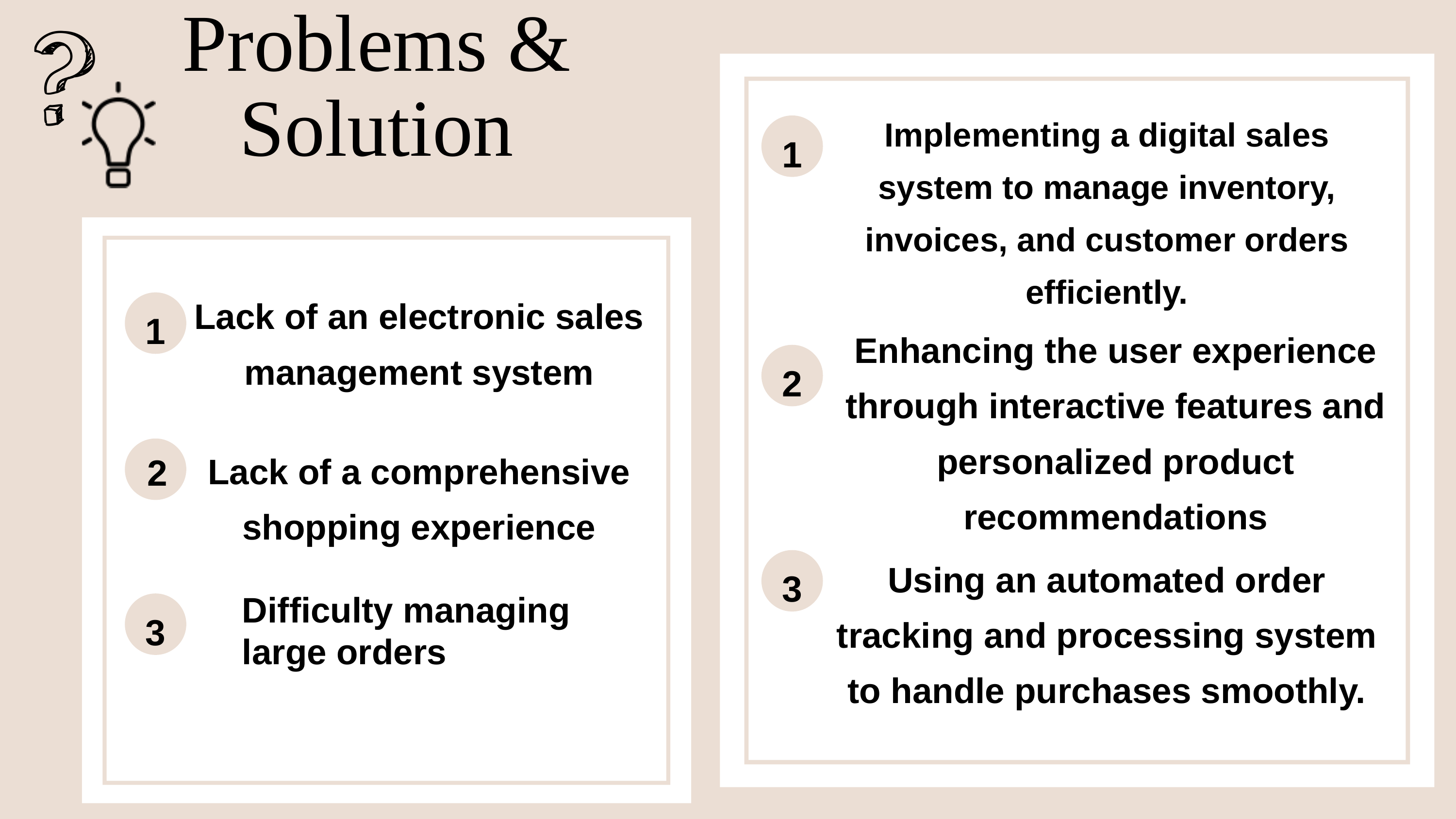

Problems & Solution

Implementing a digital sales system to manage inventory, invoices, and customer orders efficiently.

1

Lack of an electronic sales management system

1
Enhancing the user experience through interactive features and personalized product recommendations

2
Lack of a comprehensive shopping experience
2

Using an automated order tracking and processing system to handle purchases smoothly.

3
Difficulty managing large orders

3